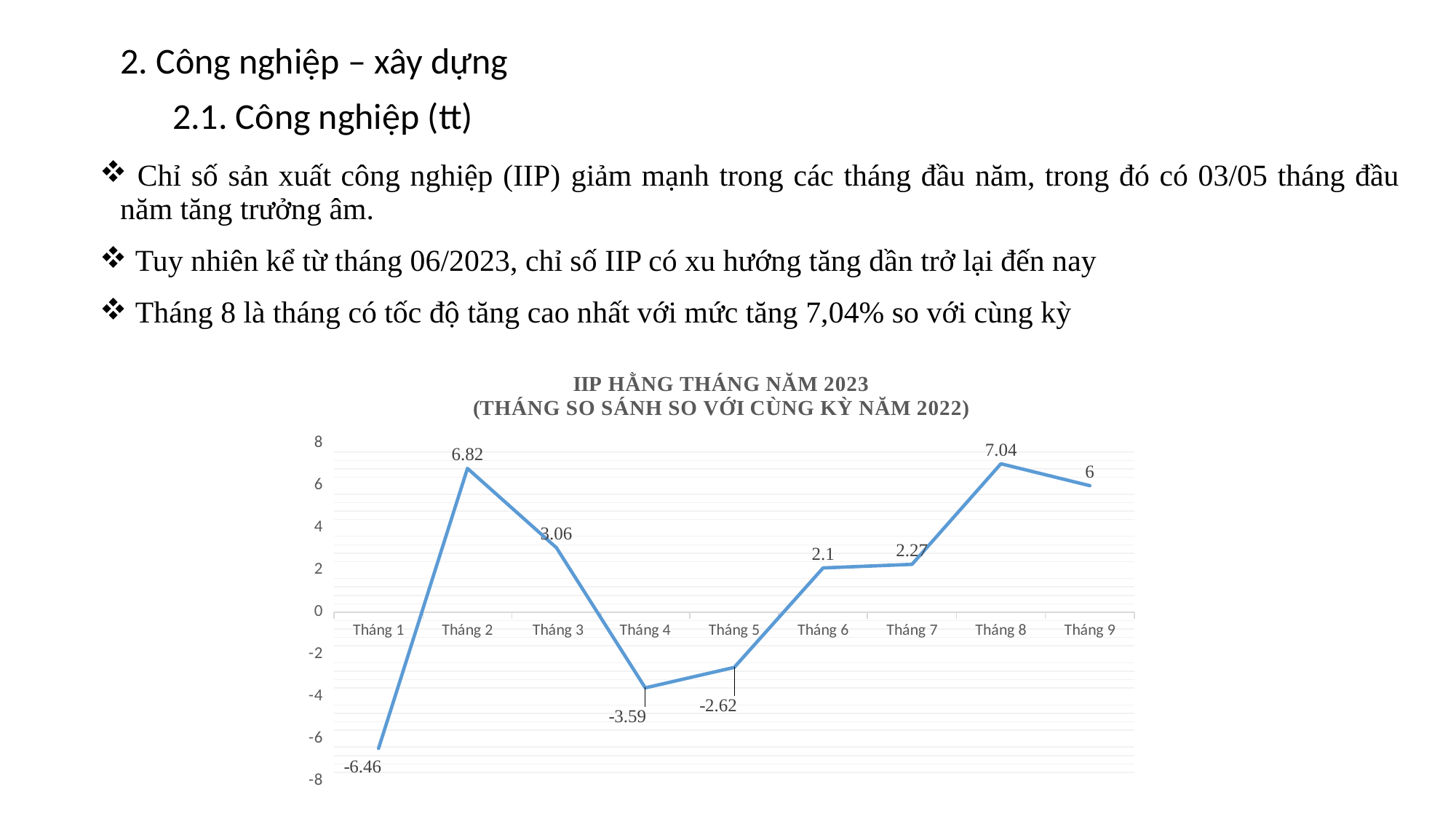

2. Công nghiệp – xây dựng
2.1. Công nghiệp (tt)
| Chỉ số sản xuất công nghiệp (IIP) giảm mạnh trong các tháng đầu năm, trong đó có 03/05 tháng đầu năm tăng trưởng âm. Tuy nhiên kể từ tháng 06/2023, chỉ số IIP có xu hướng tăng dần trở lại đến nay Tháng 8 là tháng có tốc độ tăng cao nhất với mức tăng 7,04% so với cùng kỳ |
| --- |

### Chart: IIP HẰNG THÁNG NĂM 2023
(THÁNG SO SÁNH SO VỚI CÙNG KỲ NĂM 2022)

| Category | IIP HẰNG THÁNG NĂM 2023(THÁNG SO SÁNH SO VỚI CÙNG KỲ NĂM 2022) |
|---|---|
| Tháng 1 | -6.46 |
| Tháng 2 | 6.82 |
|  Tháng 3 | 3.06 |
| Tháng 4 | -3.59 |
| Tháng 5 | -2.62 |
| Tháng 6 | 2.1 |
| Tháng 7 | 2.27 |
| Tháng 8 | 7.04 |
| Tháng 9 | 6.0 |